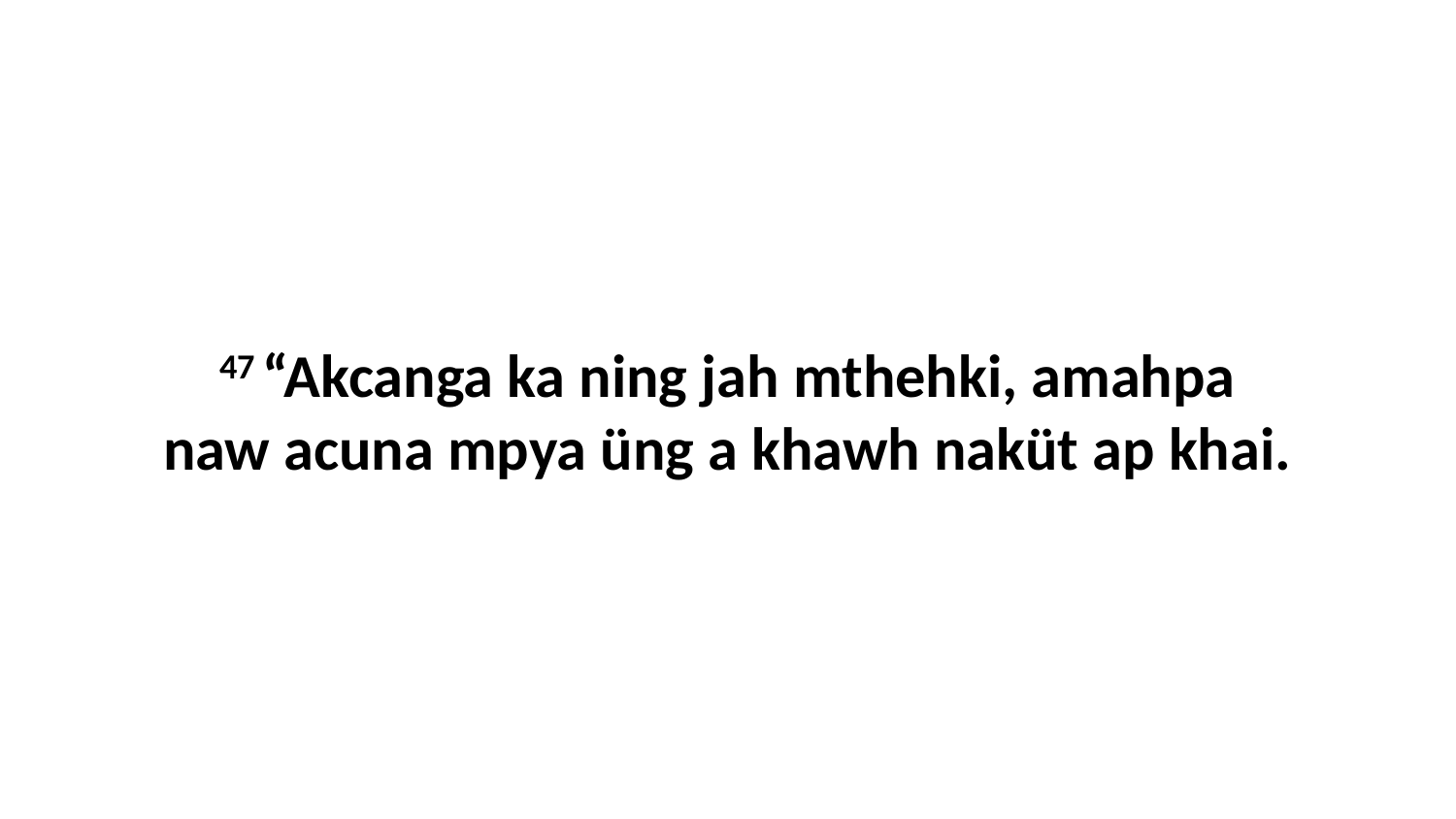

47 “Akcanga ka ning jah mthehki, amahpa naw acuna mpya üng a khawh naküt ap khai.